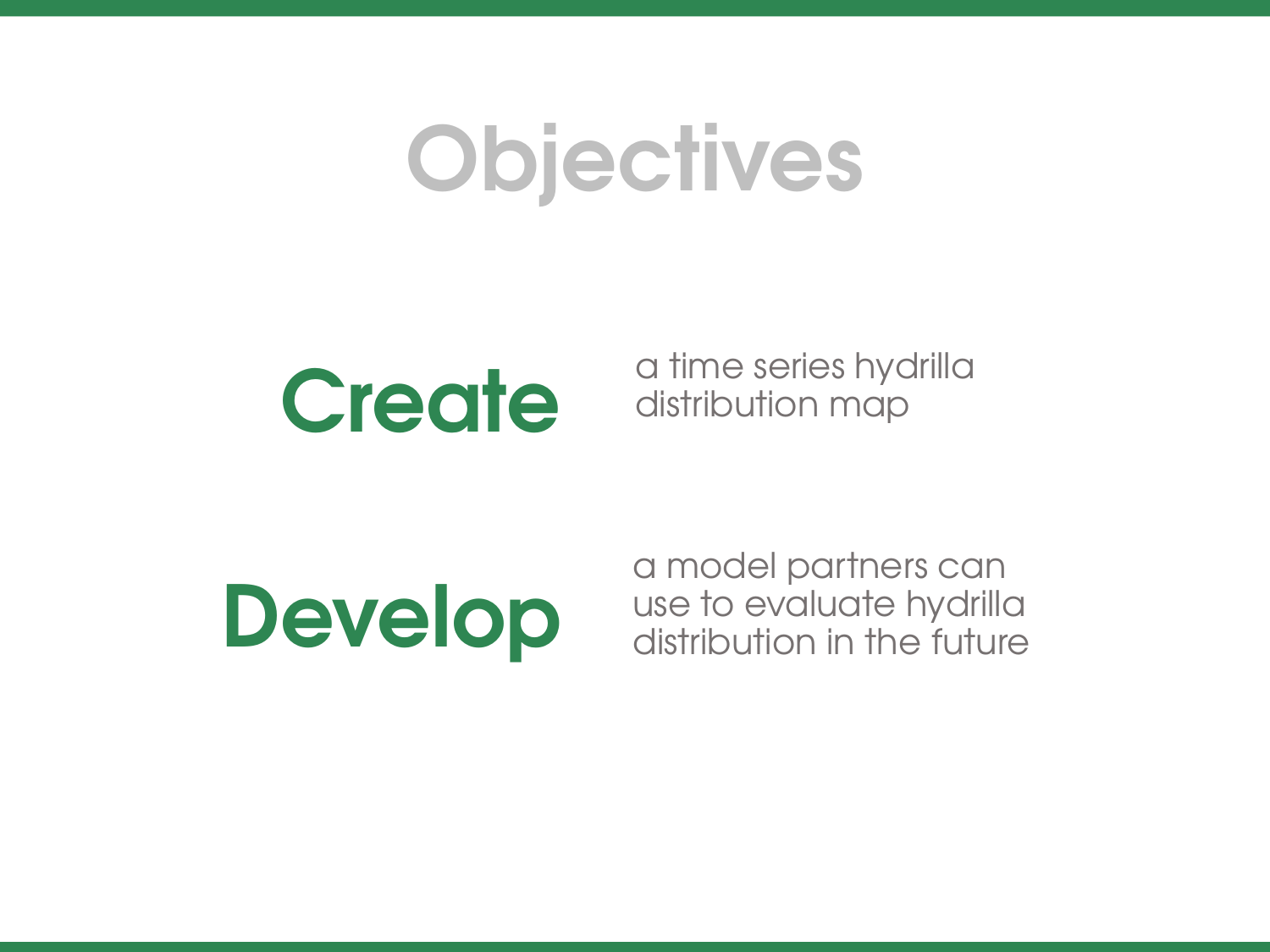

Objectives
Create
a time series hydrilla distribution map

a model partners can use to evaluate hydrilla distribution in the future

Develop